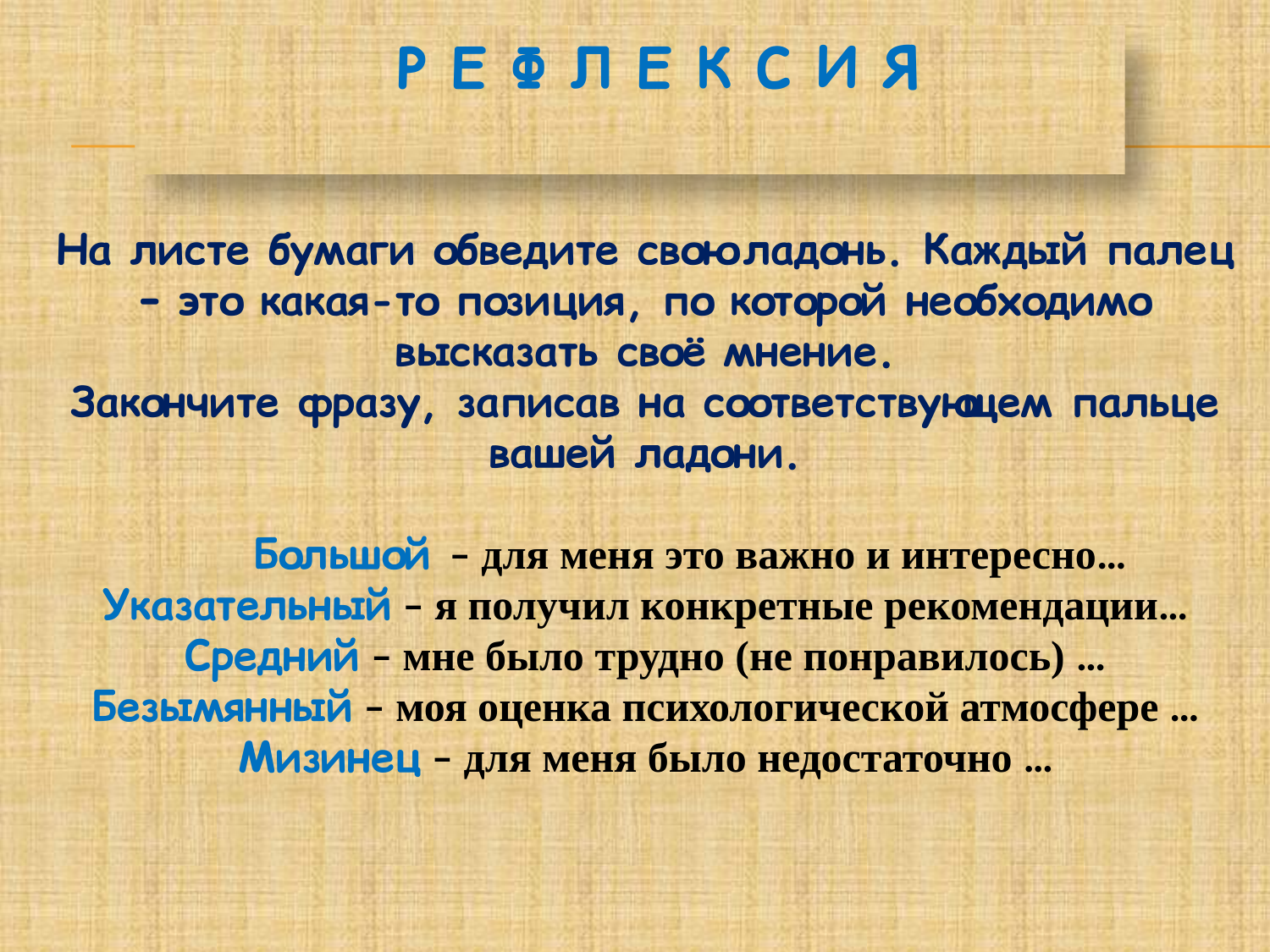

Р Е Ф Л Е К С И Я

На листе бумаги обведите свою ладонь. Каждый палец – это какая-то позиция, по которой необходимо высказать своё мнение.
Закончите фразу, записав на соответствующем пальце вашей ладони.

       Большой – для меня это важно и интересно…
Указательный – я получил конкретные рекомендации…
Средний – мне было трудно (не понравилось) …
Безымянный – моя оценка психологической атмосфере …
Мизинец – для меня было недостаточно …